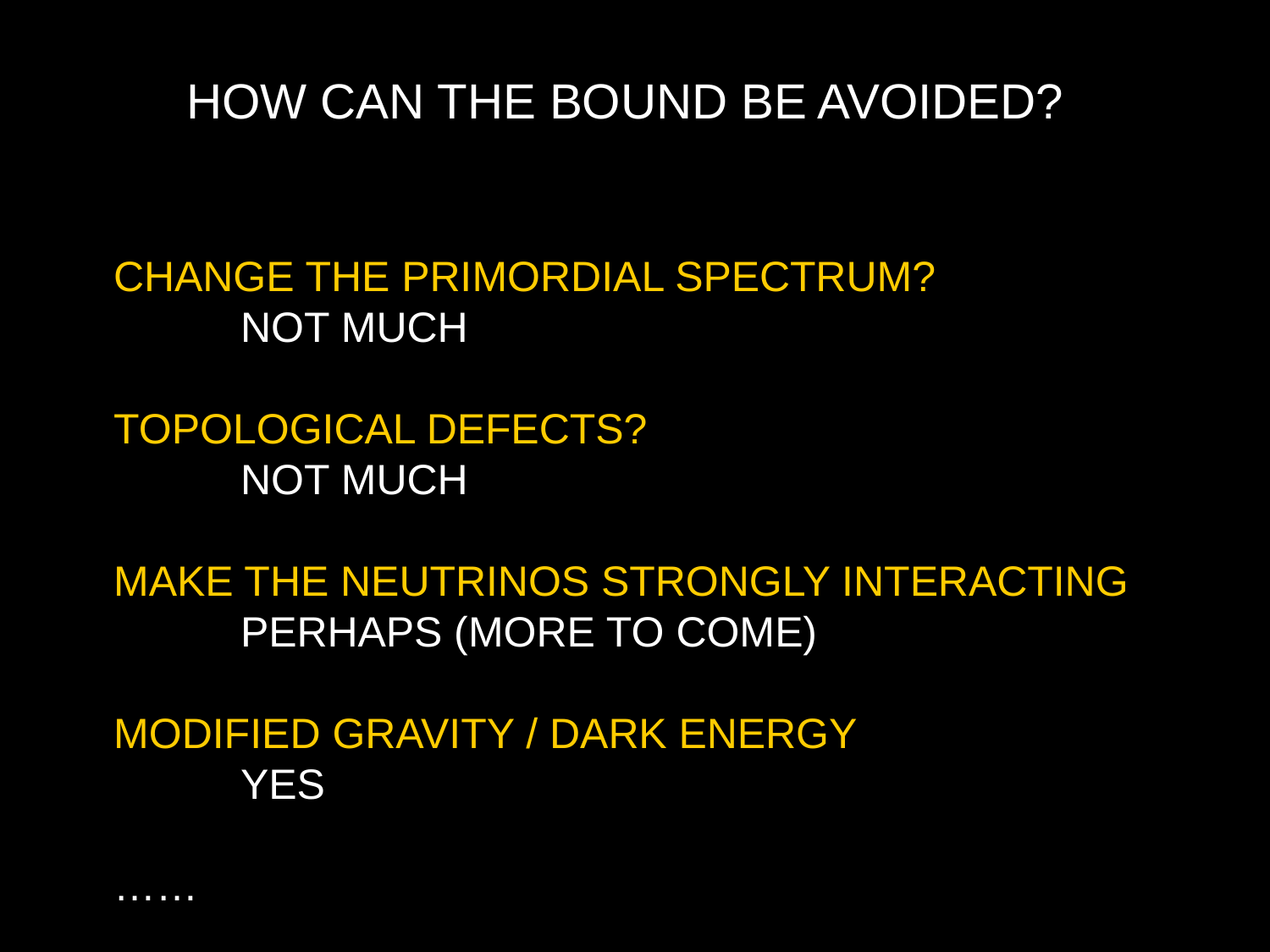

HOW CAN THE BOUND BE AVOIDED?
CHANGE THE PRIMORDIAL SPECTRUM?
	NOT MUCH

TOPOLOGICAL DEFECTS?
	NOT MUCH

MAKE THE NEUTRINOS STRONGLY INTERACTING
	PERHAPS (MORE TO COME)

MODIFIED GRAVITY / DARK ENERGY
	YES

……